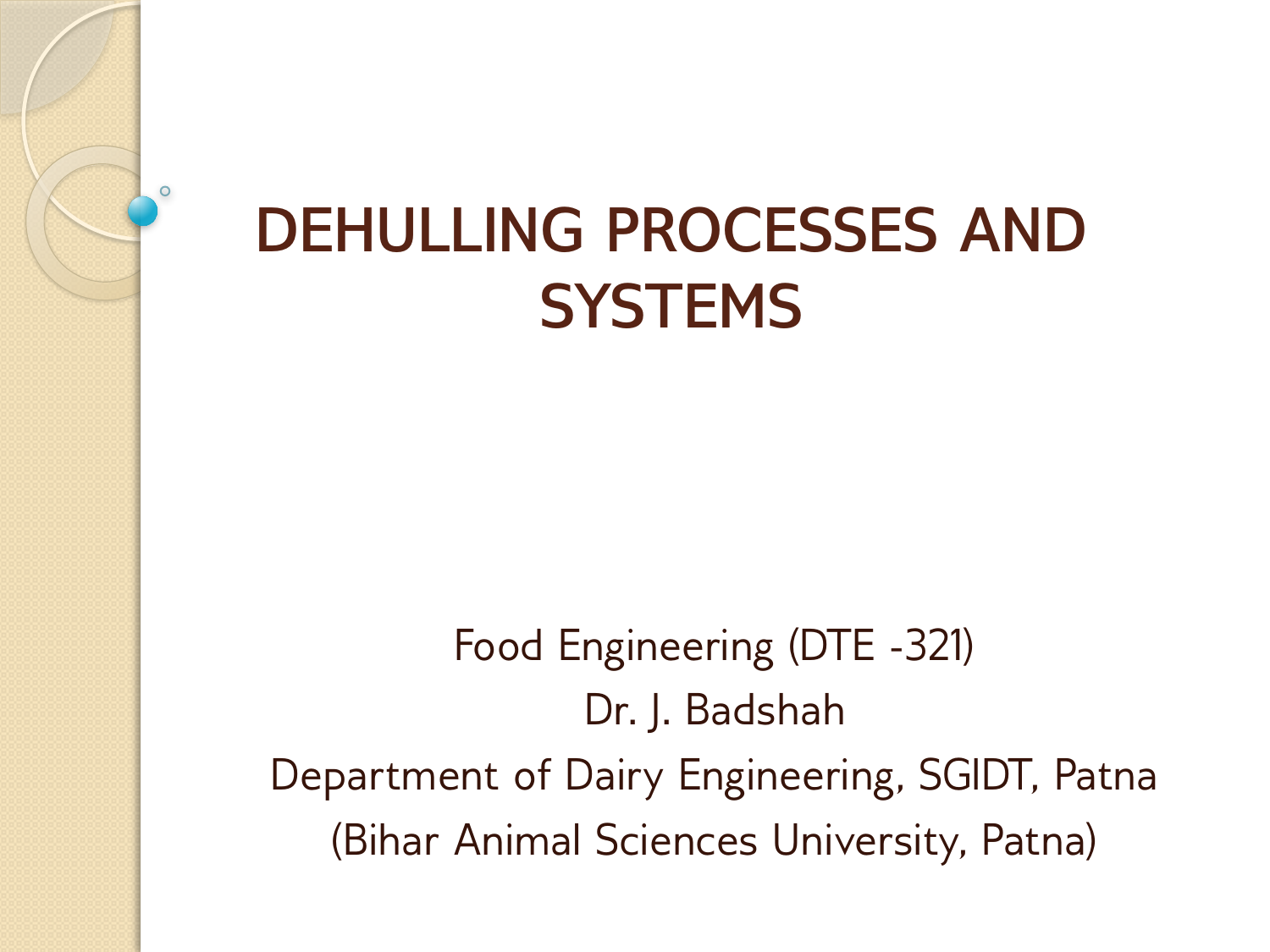

# DEHULLING PROCESSES AND SYSTEMS
Food Engineering (DTE -321)
Dr. J. Badshah
Department of Dairy Engineering, SGIDT, Patna
(Bihar Animal Sciences University, Patna)